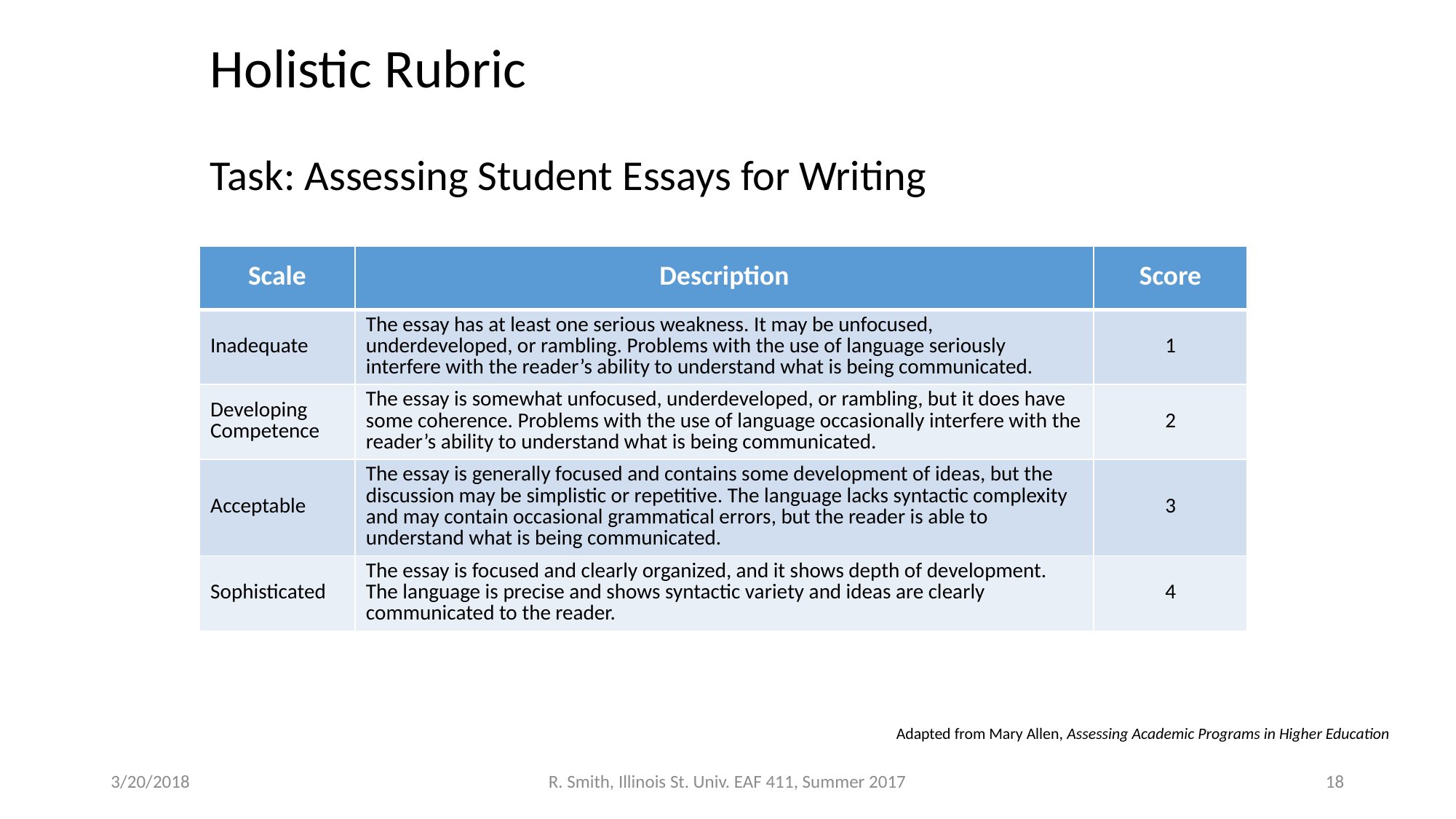

Holistic Rubric
Task: Assessing Student Essays for Writing

| Scale | Description | Score |
| --- | --- | --- |
| Inadequate | The essay has at least one serious weakness. It may be unfocused, underdeveloped, or rambling. Problems with the use of language seriously interfere with the reader’s ability to understand what is being communicated. | 1 |
| Developing Competence | The essay is somewhat unfocused, underdeveloped, or rambling, but it does have some coherence. Problems with the use of language occasionally interfere with the reader’s ability to understand what is being communicated. | 2 |
| Acceptable | The essay is generally focused and contains some development of ideas, but the discussion may be simplistic or repetitive. The language lacks syntactic complexity and may contain occasional grammatical errors, but the reader is able to understand what is being communicated. | 3 |
| Sophisticated | The essay is focused and clearly organized, and it shows depth of development. The language is precise and shows syntactic variety and ideas are clearly communicated to the reader. | 4 |
Adapted from Mary Allen, Assessing Academic Programs in Higher Education
3/20/2018
R. Smith, Illinois St. Univ. EAF 411, Summer 2017
18